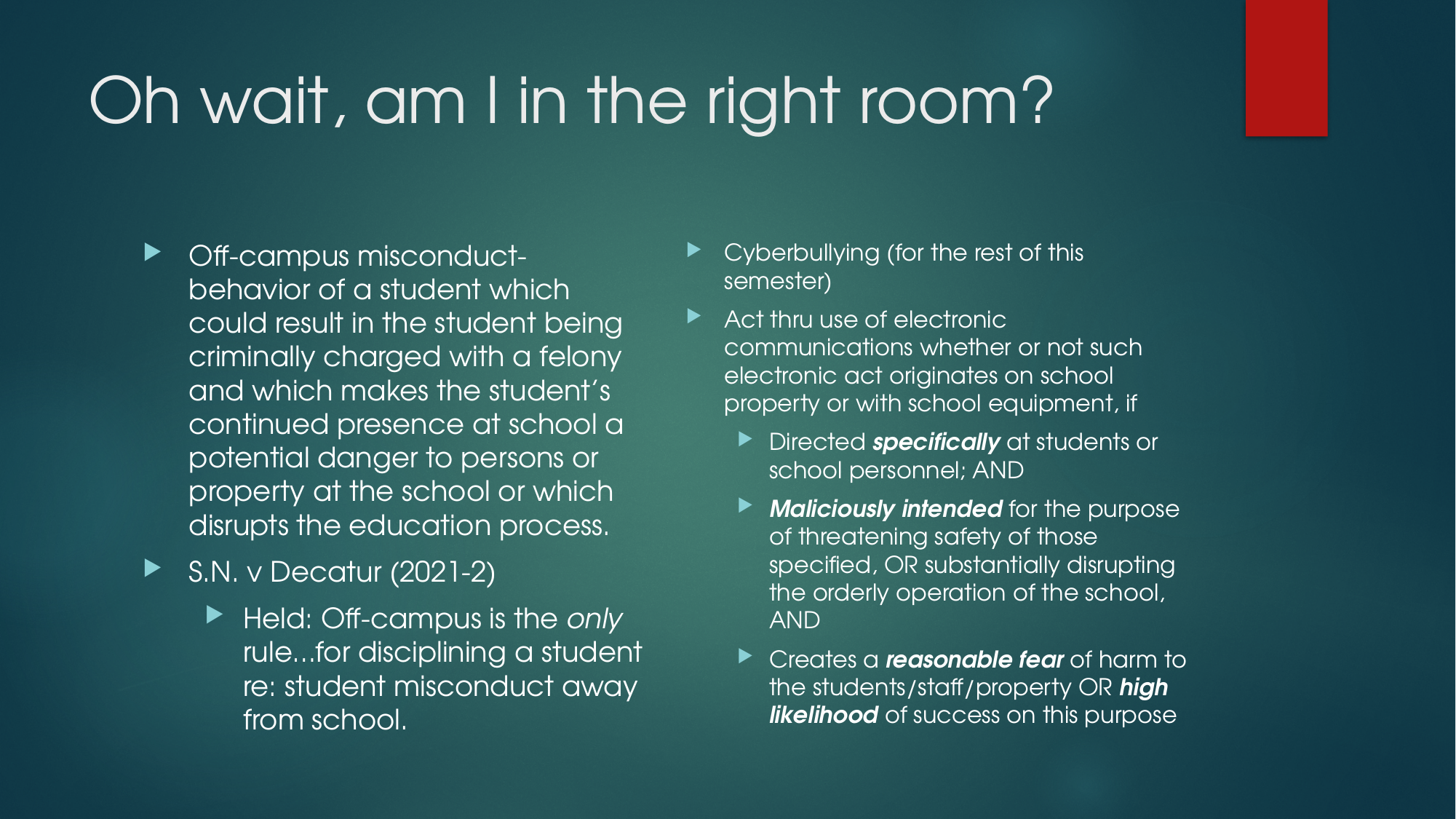

# Oh wait, am I in the right room?
Off-campus misconduct-behavior of a student which could result in the student being criminally charged with a felony and which makes the student’s continued presence at school a potential danger to persons or property at the school or which disrupts the education process.
S.N. v Decatur (2021-2)
Held: Off-campus is the only rule…for disciplining a student re: student misconduct away from school.

Cyberbullying (for the rest of this semester)
Act thru use of electronic communications whether or not such electronic act originates on school property or with school equipment, if
Directed specifically at students or school personnel; AND
Maliciously intended for the purpose of threatening safety of those specified, OR substantially disrupting the orderly operation of the school, AND
Creates a reasonable fear of harm to the students/staff/property OR high likelihood of success on this purpose